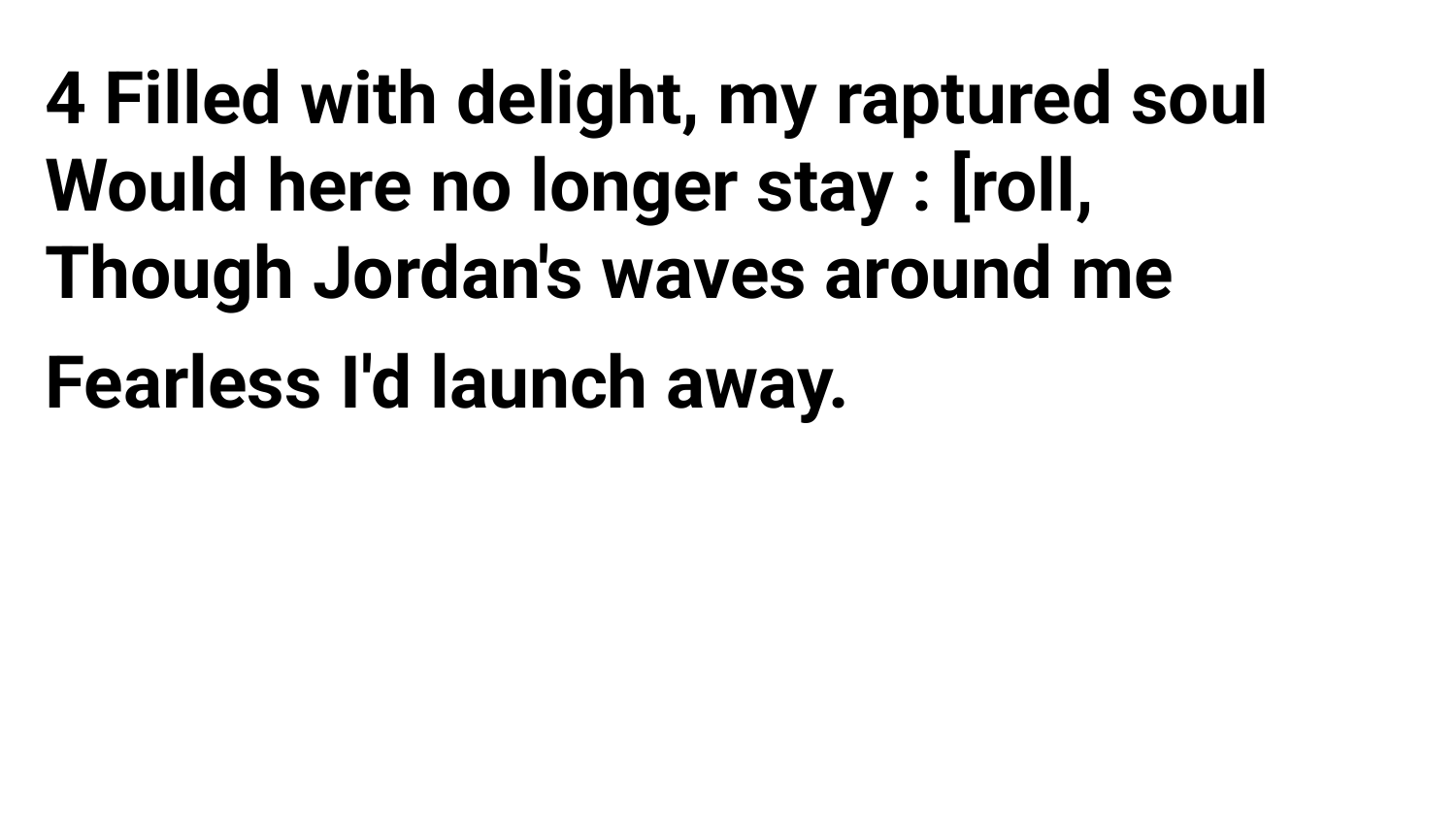

4 Filled with delight, my raptured soul
Would here no longer stay : [roll,
Though Jordan's waves around me
Fearless I'd launch away.